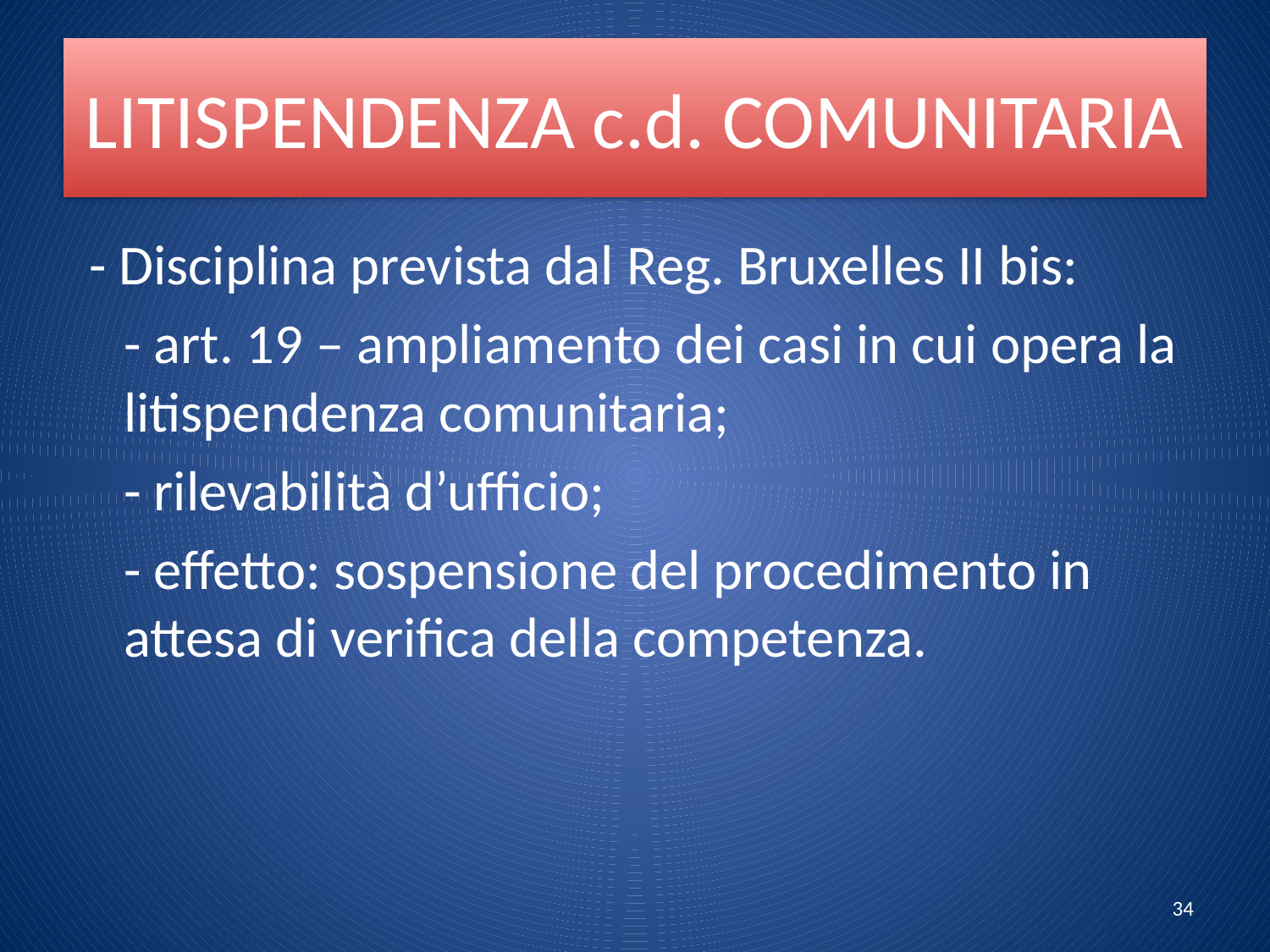

# LITISPENDENZA c.d. COMUNITARIA
 - Disciplina prevista dal Reg. Bruxelles II bis:
	- art. 19 – ampliamento dei casi in cui opera la litispendenza comunitaria;
	- rilevabilità d’ufficio;
	- effetto: sospensione del procedimento in attesa di verifica della competenza.

34